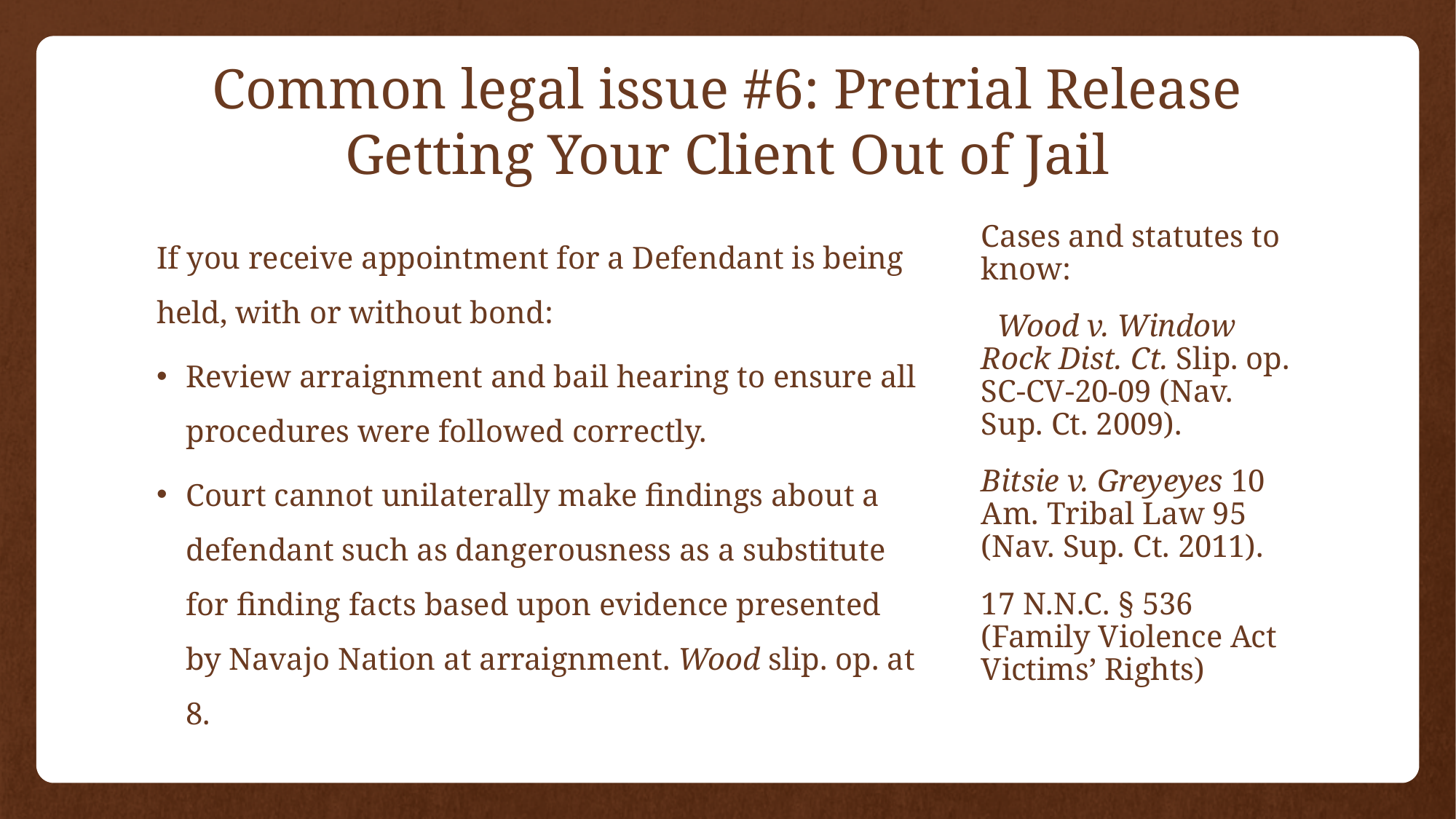

# Common legal issue #6: Pretrial Release Getting Your Client Out of Jail
If you receive appointment for a Defendant is being held, with or without bond:
Review arraignment and bail hearing to ensure all procedures were followed correctly.
Court cannot unilaterally make findings about a defendant such as dangerousness as a substitute for finding facts based upon evidence presented by Navajo Nation at arraignment. Wood slip. op. at 8.

Cases and statutes to know:
  Wood v. Window Rock Dist. Ct. Slip. op. SC-CV-20-09 (Nav. Sup. Ct. 2009).
Bitsie v. Greyeyes 10 Am. Tribal Law 95 (Nav. Sup. Ct. 2011).
17 N.N.C. § 536 (Family Violence Act Victims’ Rights)